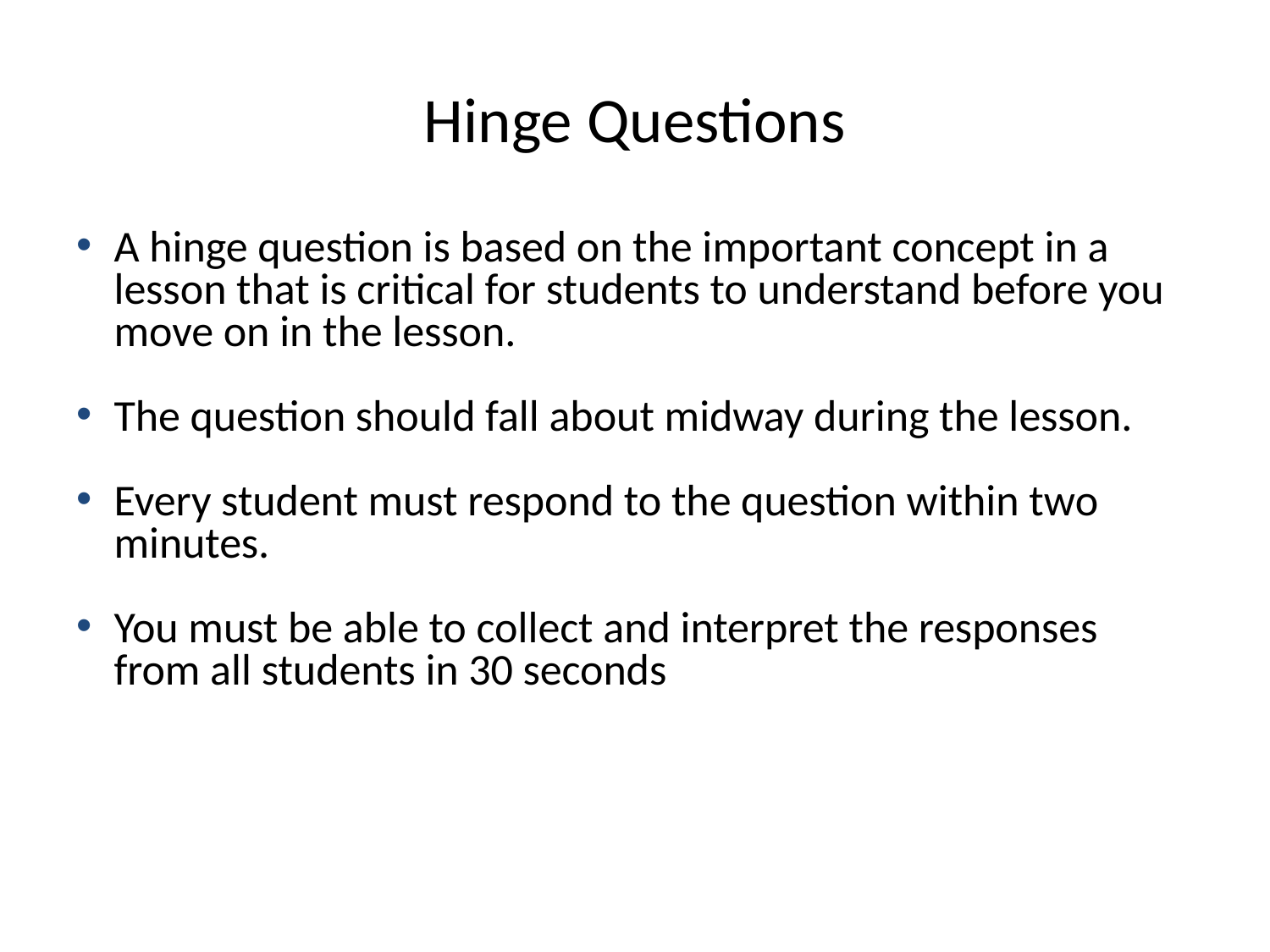

# Hinge Questions
A hinge question is based on the important concept in a lesson that is critical for students to understand before you move on in the lesson.

The question should fall about midway during the lesson.

Every student must respond to the question within two minutes.

You must be able to collect and interpret the responses from all students in 30 seconds